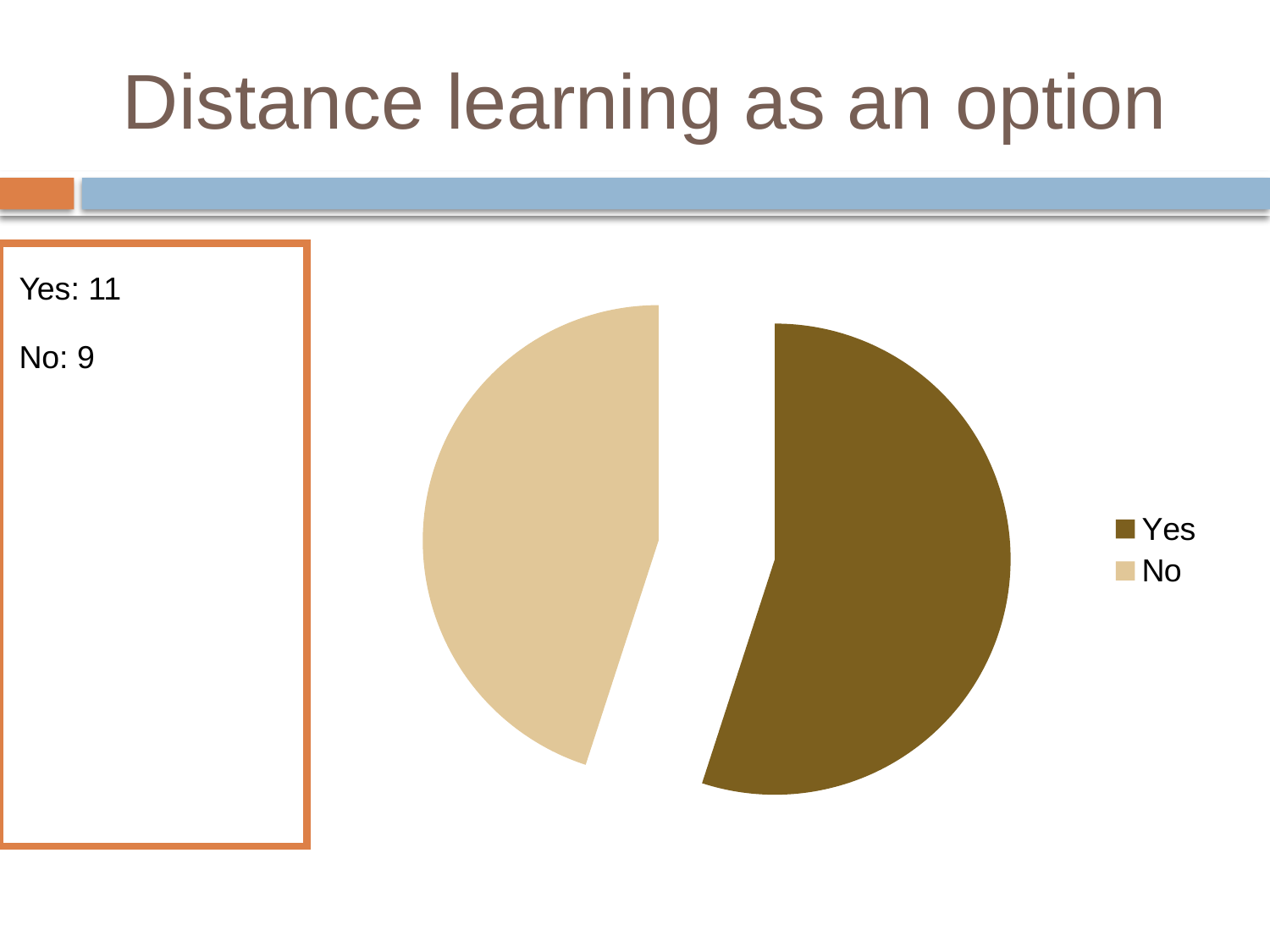

# Distance learning as an option
Yes: 11
No: 9

### Chart

| Category | Sales |
|---|---|
| Yes | 11.0 |
| No | 9.0 |